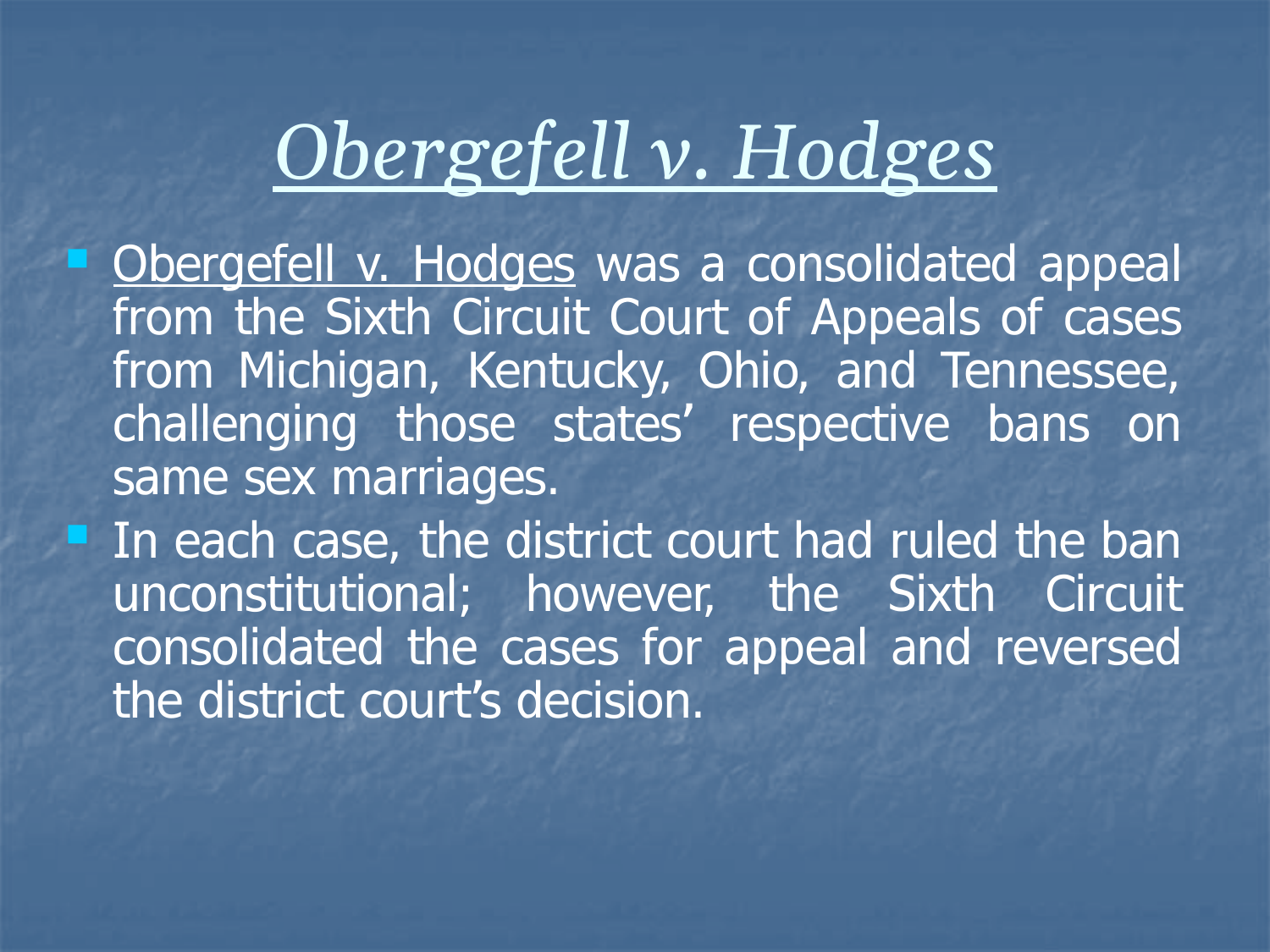

# Obergefell v. Hodges
Obergefell v. Hodges was a consolidated appeal from the Sixth Circuit Court of Appeals of cases from Michigan, Kentucky, Ohio, and Tennessee, challenging those states’ respective bans on same sex marriages.
In each case, the district court had ruled the ban unconstitutional; however, the Sixth Circuit consolidated the cases for appeal and reversed the district court’s decision.